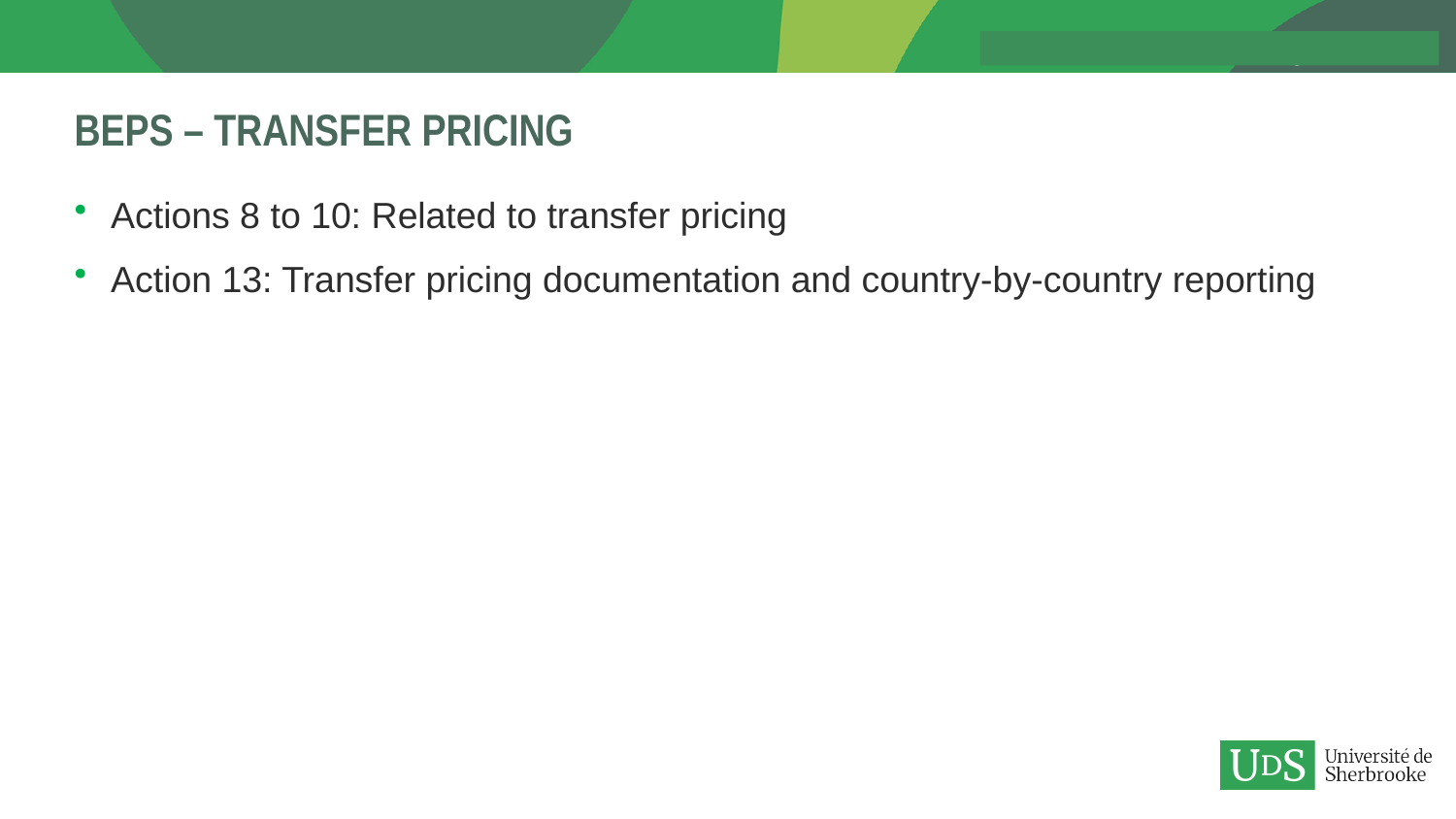

# BEPS – transfer pricing
Actions 8 to 10: Related to transfer pricing
Action 13: Transfer pricing documentation and country-by-country reporting